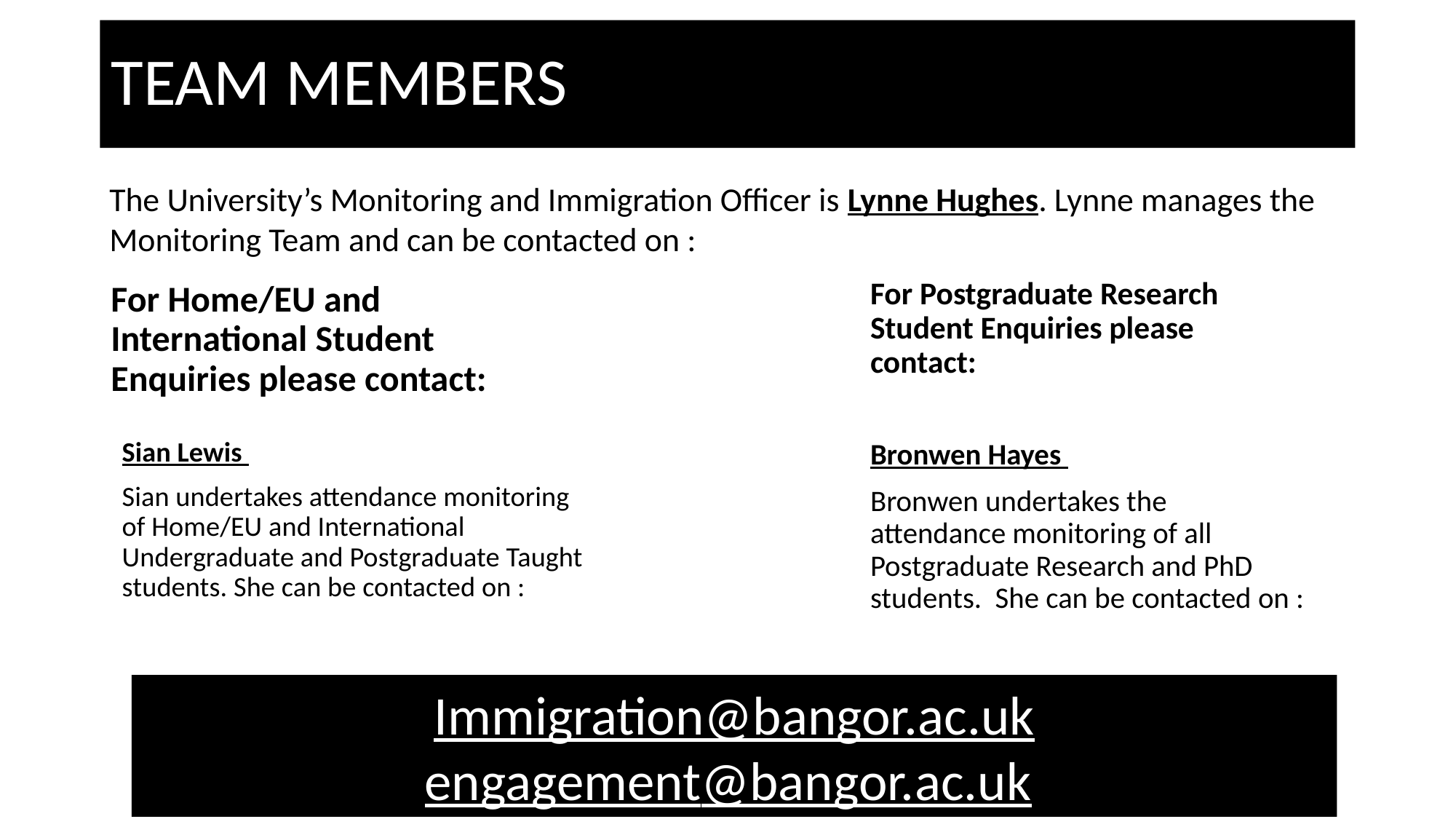

# TEAM MEMBERS
The University’s Monitoring and Immigration Officer is Lynne Hughes. Lynne manages the Monitoring Team and can be contacted on :
For Postgraduate Research Student Enquiries please contact:
For Home/EU and International Student Enquiries please contact:

Sian Lewis
Sian undertakes attendance monitoring of Home/EU and International Undergraduate and Postgraduate Taught students. She can be contacted on :

Bronwen Hayes
Bronwen undertakes the attendance monitoring of all Postgraduate Research and PhD students.  She can be contacted on :

Immigration@bangor.ac.uk
engagement@bangor.ac.uk